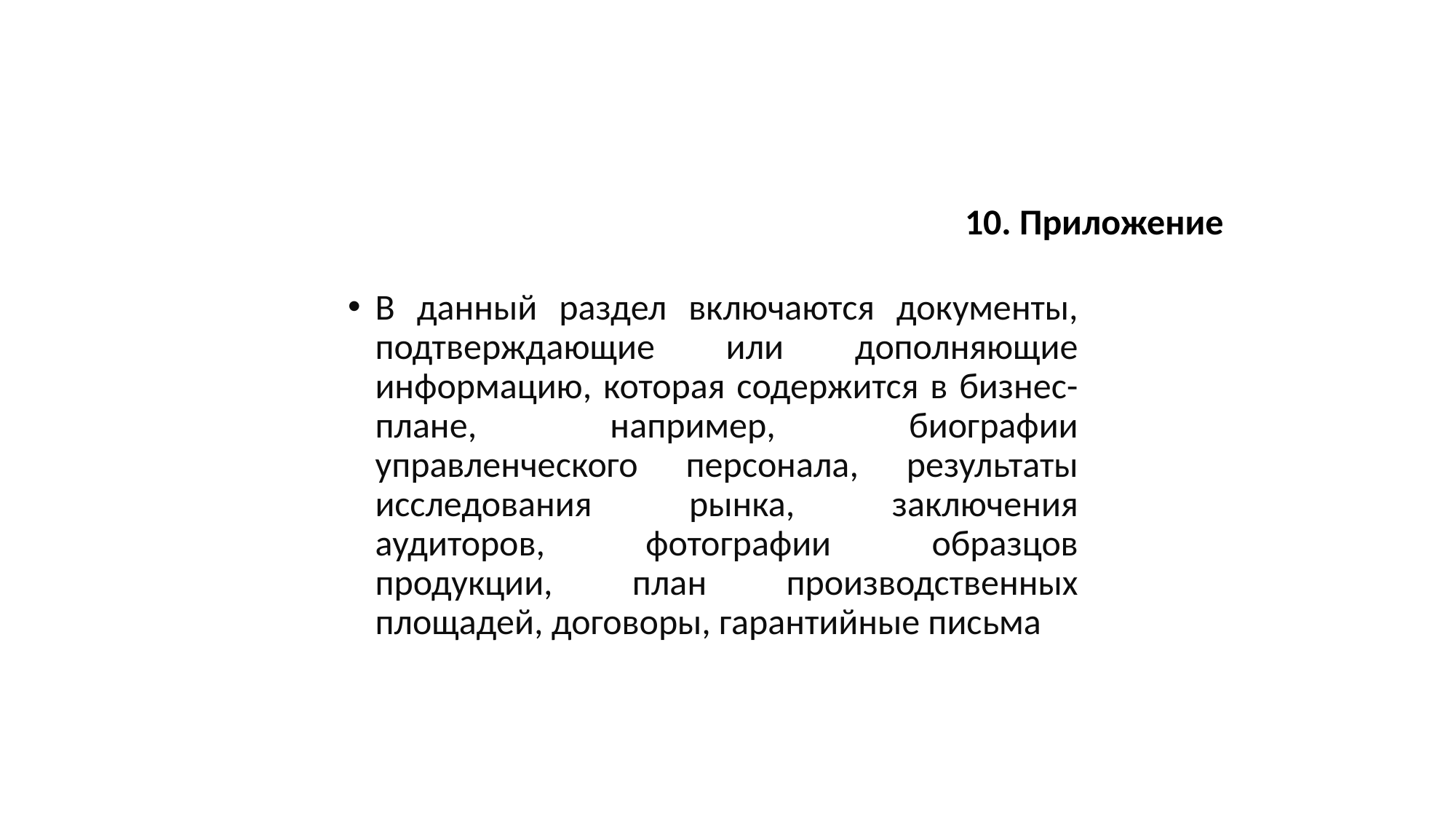

10. Приложение
В данный раздел включаются документы, подтверждающие или дополняющие информацию, которая содержится в бизнес-плане, например, биографии управленческого персонала, результаты исследования рынка, заключения аудиторов, фотографии образцов продукции, план производственных площадей, договоры, гарантийные письма